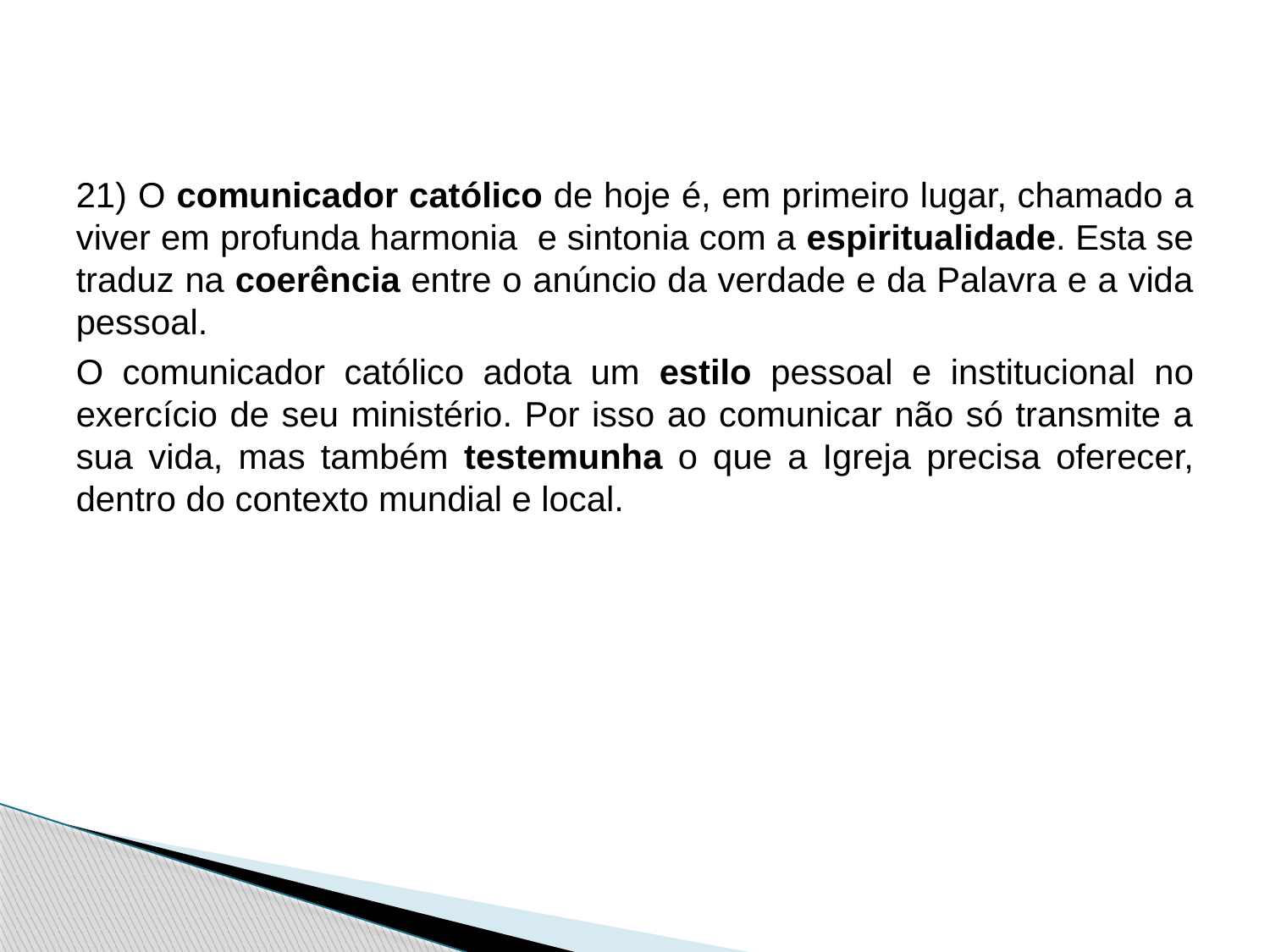

21) O comunicador católico de hoje é, em primeiro lugar, chamado a viver em profunda harmonia  e sintonia com a espiritualidade. Esta se traduz na coerência entre o anúncio da verdade e da Palavra e a vida pessoal.
O comunicador católico adota um estilo pessoal e institucional no exercício de seu ministério. Por isso ao comunicar não só transmite a sua vida, mas também testemunha o que a Igreja precisa oferecer, dentro do contexto mundial e local.